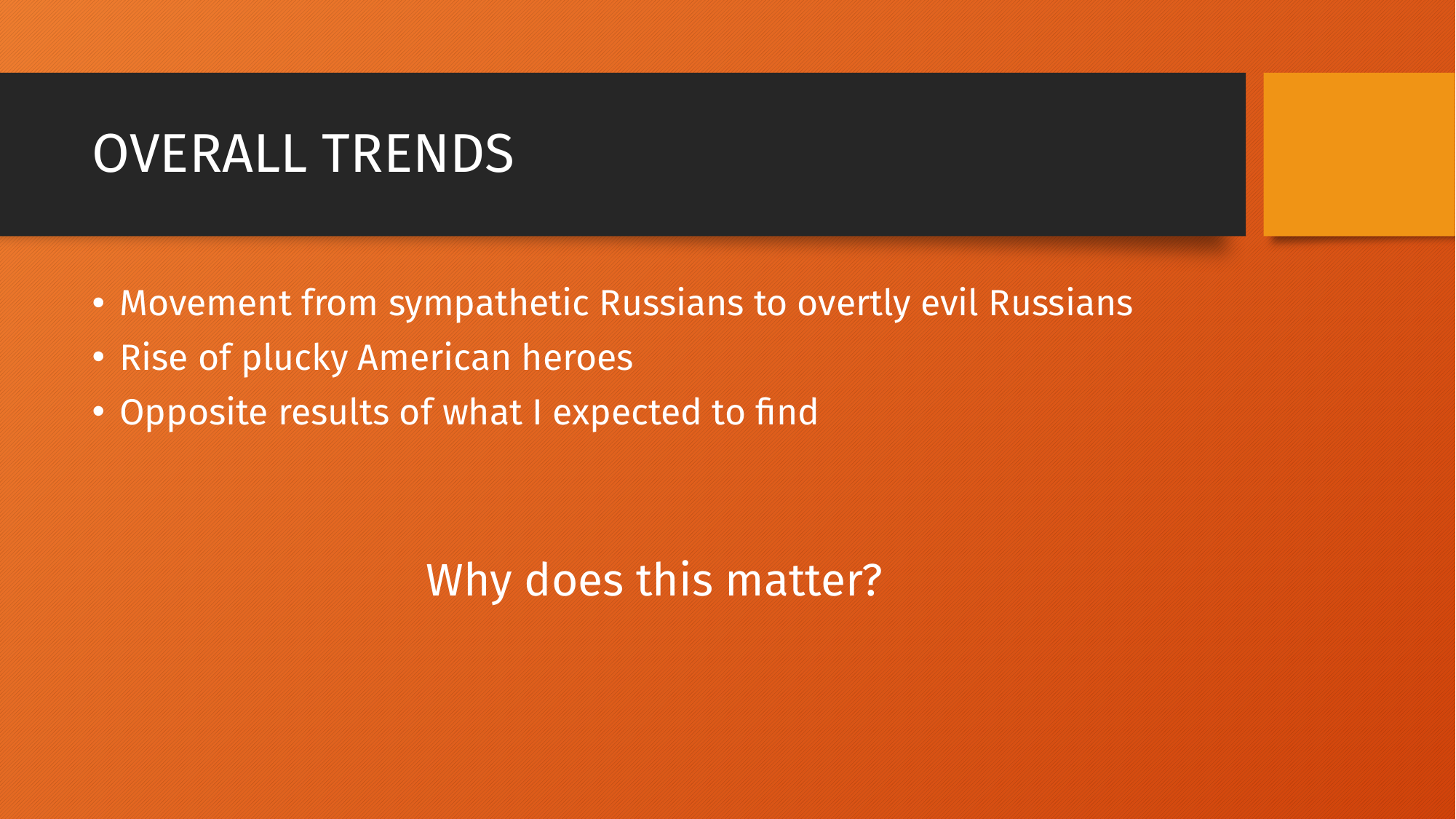

# OVERALL TRENDS
Movement from sympathetic Russians to overtly evil Russians
Rise of plucky American heroes
Opposite results of what I expected to find

Why does this matter?